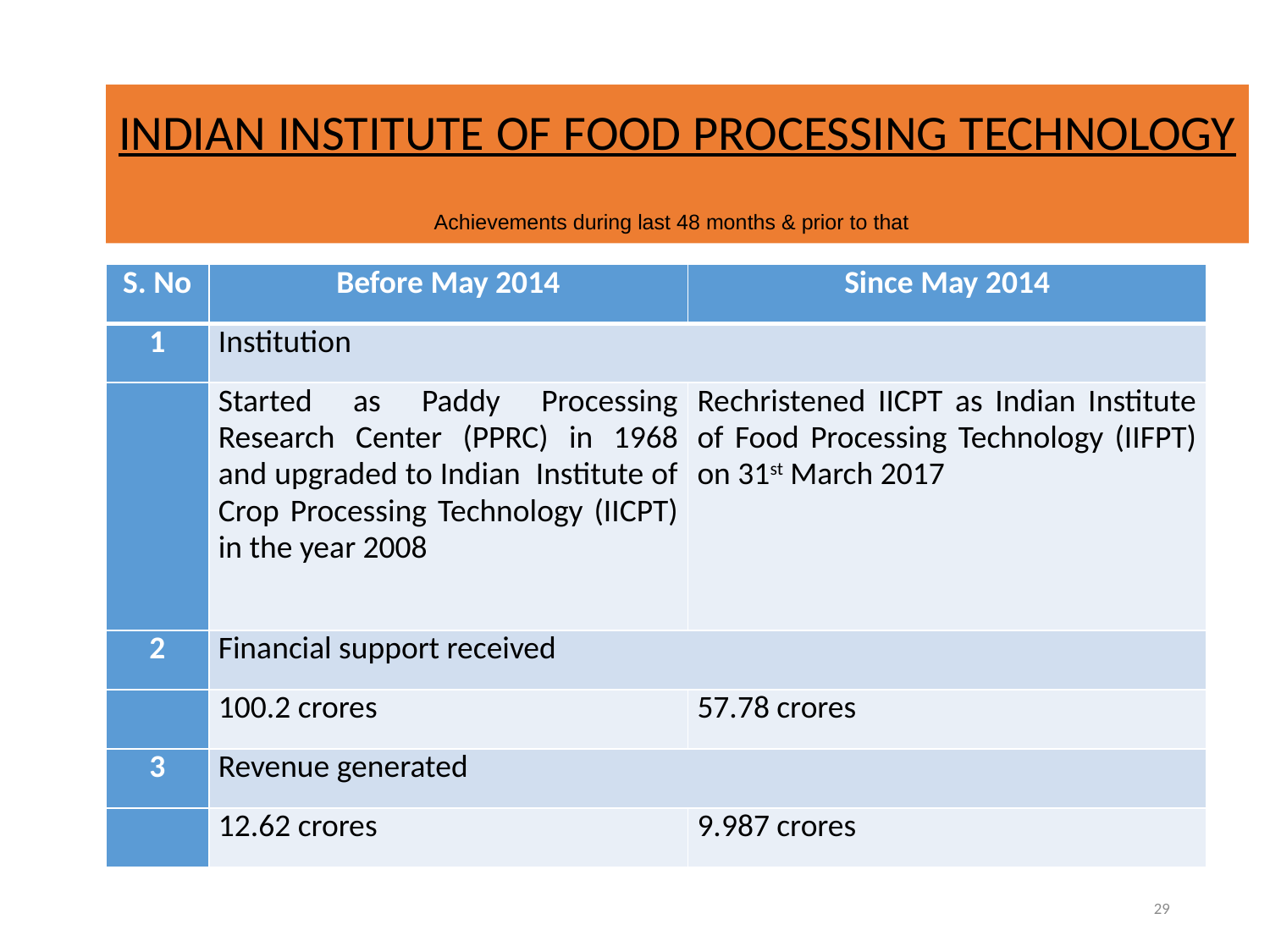

# INDIAN INSTITUTE OF FOOD PROCESSING TECHNOLOGY
Achievements during last 48 months & prior to that
| S. No | Before May 2014 | Since May 2014 |
| --- | --- | --- |
| 1 | Institution |  |
|  | Started as Paddy Processing Research Center (PPRC) in 1968 and upgraded to Indian Institute of Crop Processing Technology (IICPT) in the year 2008 | Rechristened IICPT as Indian Institute of Food Processing Technology (IIFPT) on 31st March 2017 |
| 2 | Financial support received |  |
|  | 100.2 crores | 57.78 crores |
| 3 | Revenue generated |  |
|  | 12.62 crores | 9.987 crores |
29